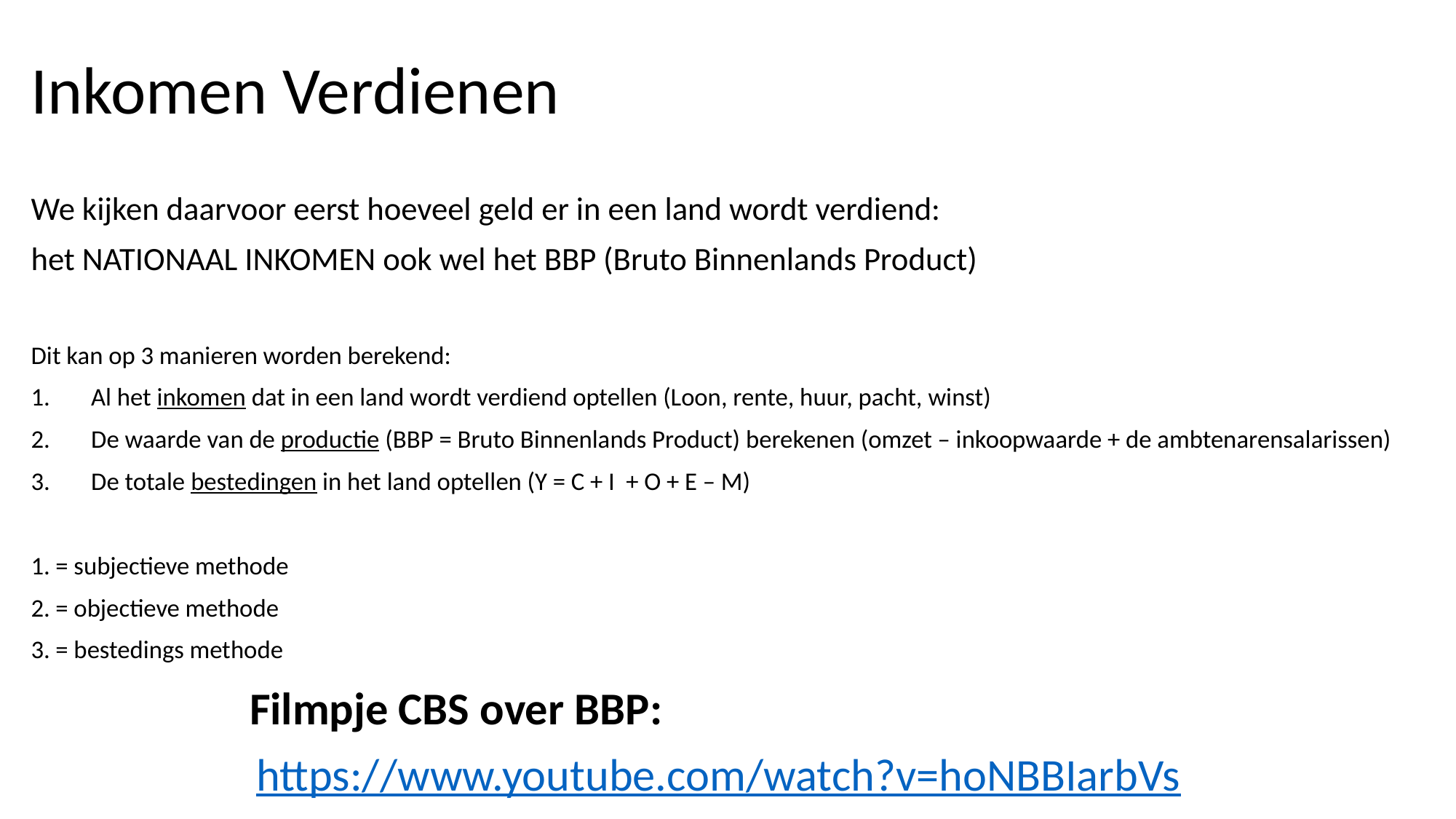

# Inkomen Verdienen

We kijken daarvoor eerst hoeveel geld er in een land wordt verdiend:
het NATIONAAL INKOMEN ook wel het BBP (Bruto Binnenlands Product)

Dit kan op 3 manieren worden berekend:
Al het inkomen dat in een land wordt verdiend optellen (Loon, rente, huur, pacht, winst)
De waarde van de productie (BBP = Bruto Binnenlands Product) berekenen (omzet – inkoopwaarde + de ambtenarensalarissen)
De totale bestedingen in het land optellen (Y = C + I  + O + E – M)

1. = subjectieve methode
2. = objectieve methode
3. = bestedings methode
Filmpje CBS over BBP:
https://www.youtube.com/watch?v=hoNBBIarbVs